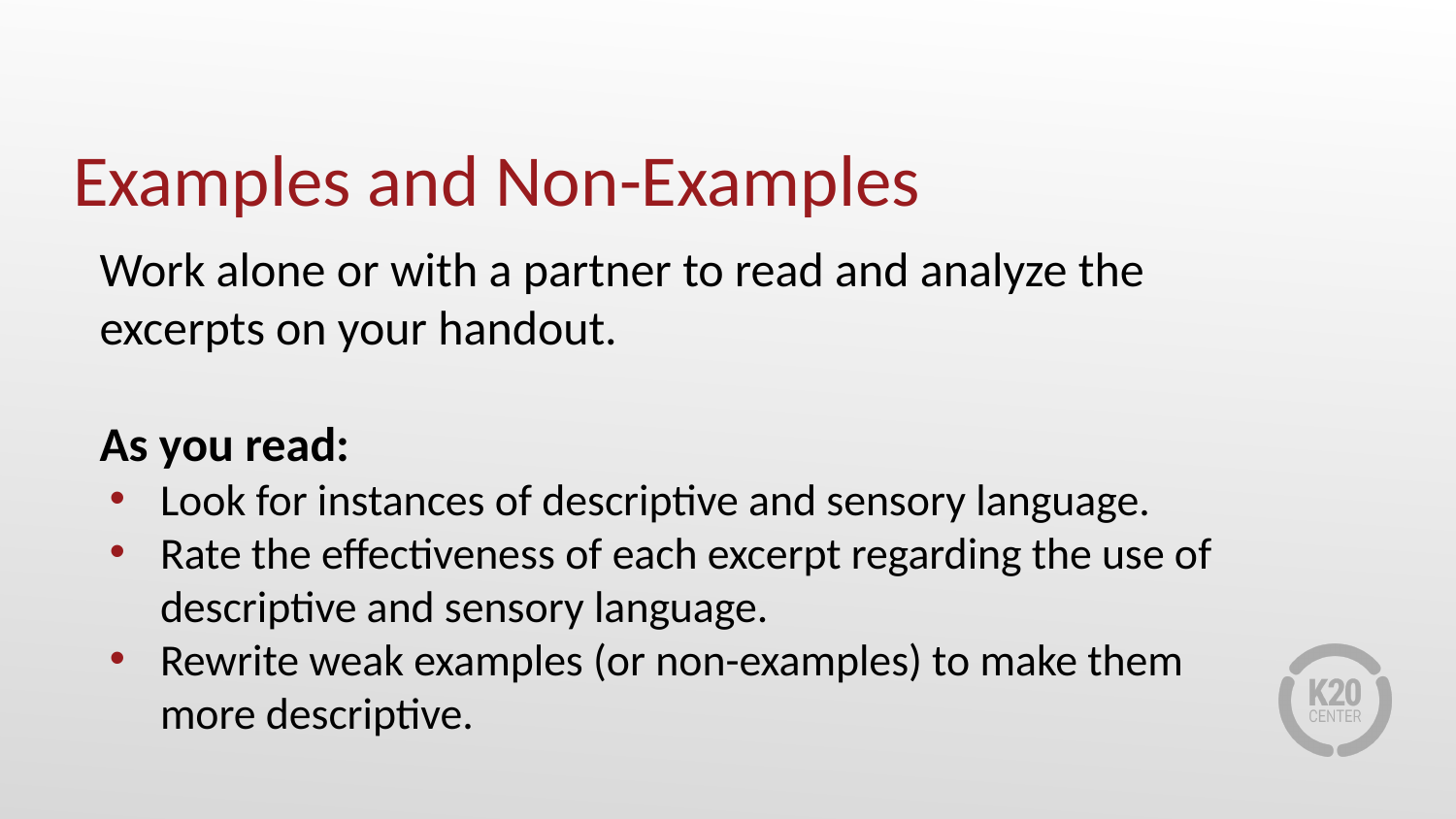

# Examples and Non-Examples
Work alone or with a partner to read and analyze the excerpts on your handout.

As you read:
Look for instances of descriptive and sensory language.
Rate the effectiveness of each excerpt regarding the use of descriptive and sensory language.
Rewrite weak examples (or non-examples) to make them more descriptive.